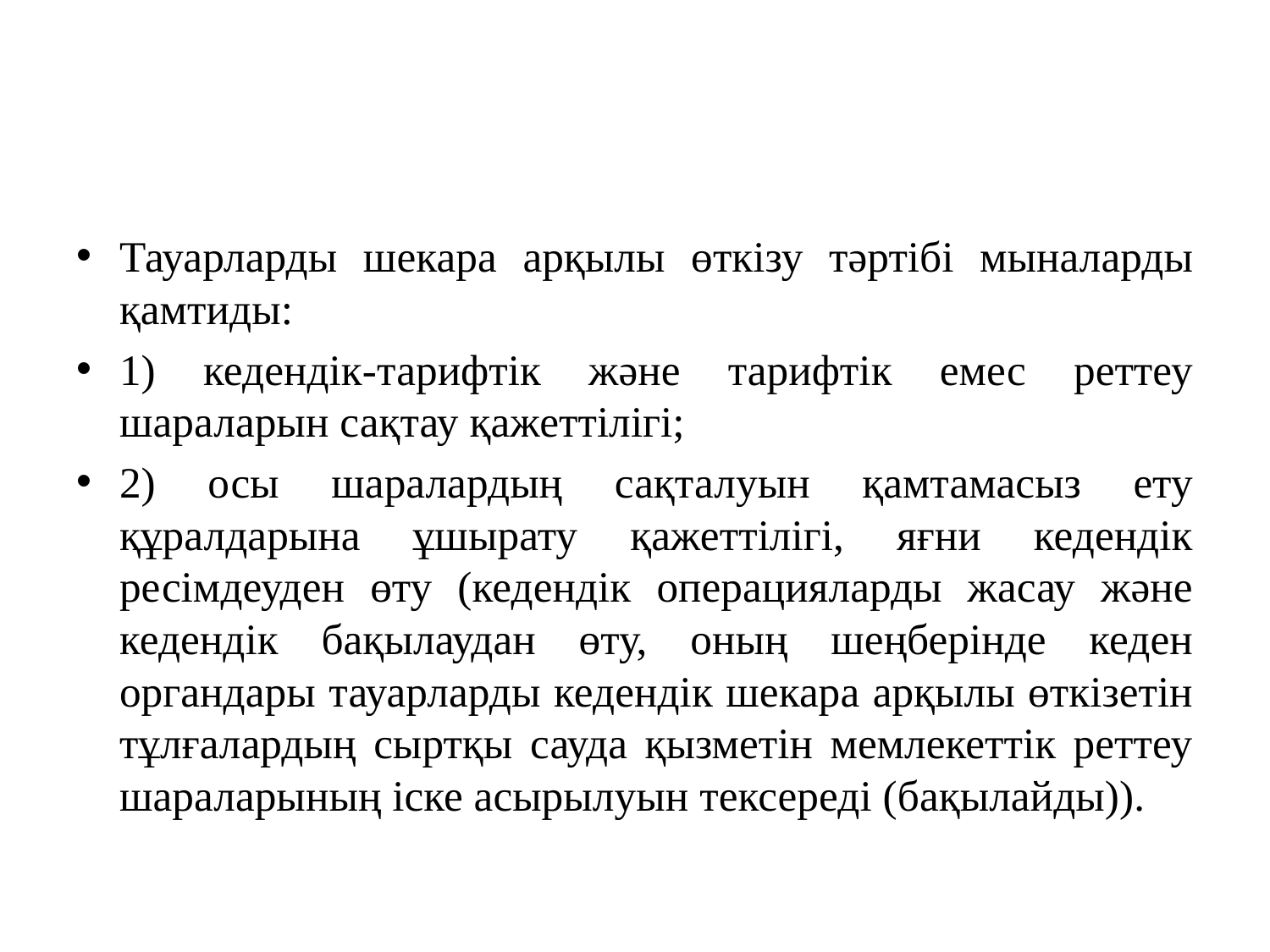

#
Тауарларды шекара арқылы өткізу тәртібі мыналарды қамтиды:
1) кедендік-тарифтік және тарифтік емес реттеу шараларын сақтау қажеттілігі;
2) осы шаралардың сақталуын қамтамасыз ету құралдарына ұшырату қажеттілігі, яғни кедендік ресімдеуден өту (кедендік операцияларды жасау және кедендік бақылаудан өту, оның шеңберінде кеден органдары тауарларды кедендік шекара арқылы өткізетін тұлғалардың сыртқы сауда қызметін мемлекеттік реттеу шараларының іске асырылуын тексереді (бақылайды)).